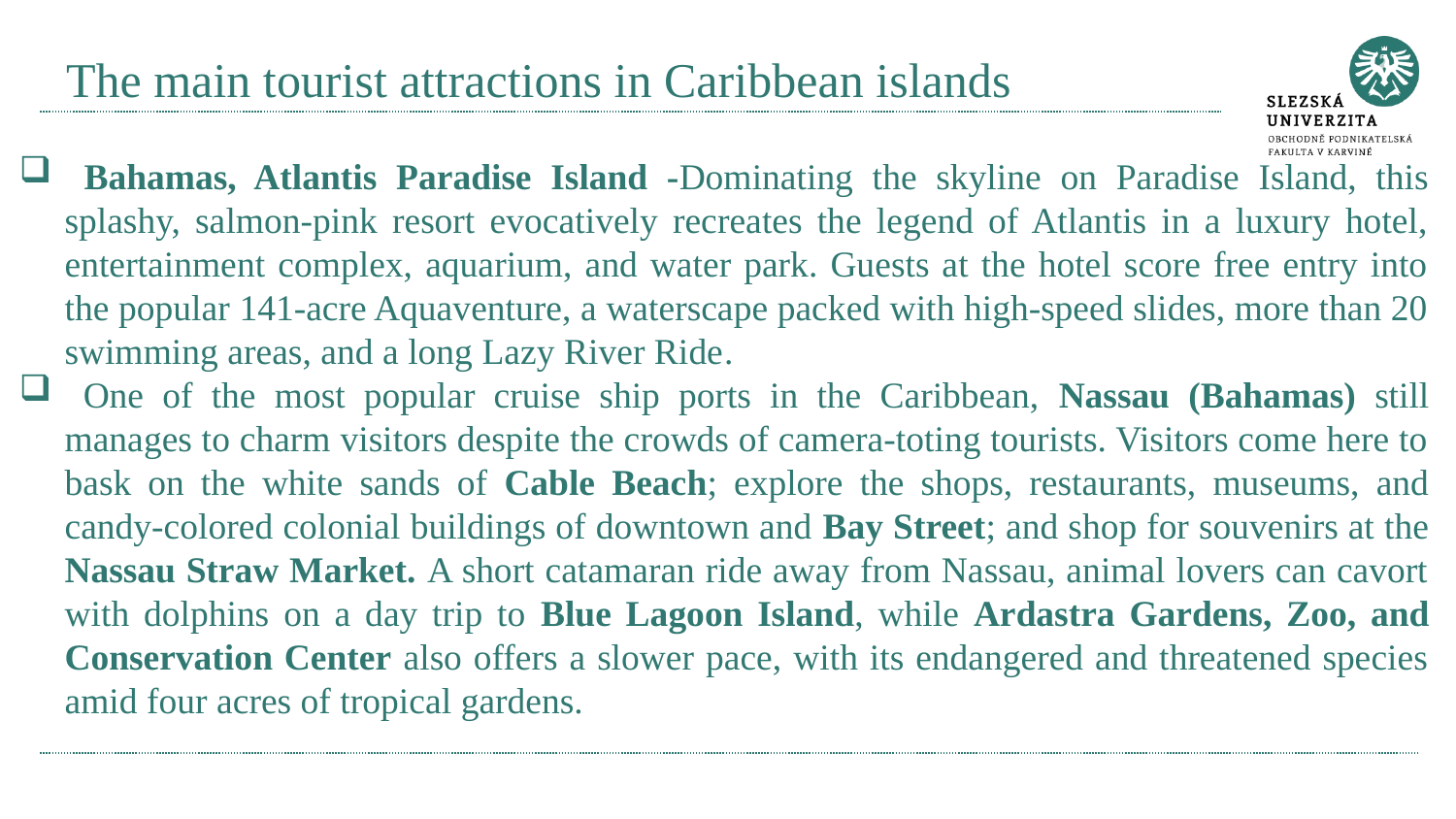

# The main tourist attractions in Caribbean islands
 Bahamas, Atlantis Paradise Island -Dominating the skyline on Paradise Island, this splashy, salmon-pink resort evocatively recreates the legend of Atlantis in a luxury hotel, entertainment complex, aquarium, and water park. Guests at the hotel score free entry into the popular 141-acre Aquaventure, a waterscape packed with high-speed slides, more than 20 swimming areas, and a long Lazy River Ride.
 One of the most popular cruise ship ports in the Caribbean, Nassau (Bahamas) still manages to charm visitors despite the crowds of camera-toting tourists. Visitors come here to bask on the white sands of Cable Beach; explore the shops, restaurants, museums, and candy-colored colonial buildings of downtown and Bay Street; and shop for souvenirs at the Nassau Straw Market. A short catamaran ride away from Nassau, animal lovers can cavort with dolphins on a day trip to Blue Lagoon Island, while Ardastra Gardens, Zoo, and Conservation Center also offers a slower pace, with its endangered and threatened species amid four acres of tropical gardens.